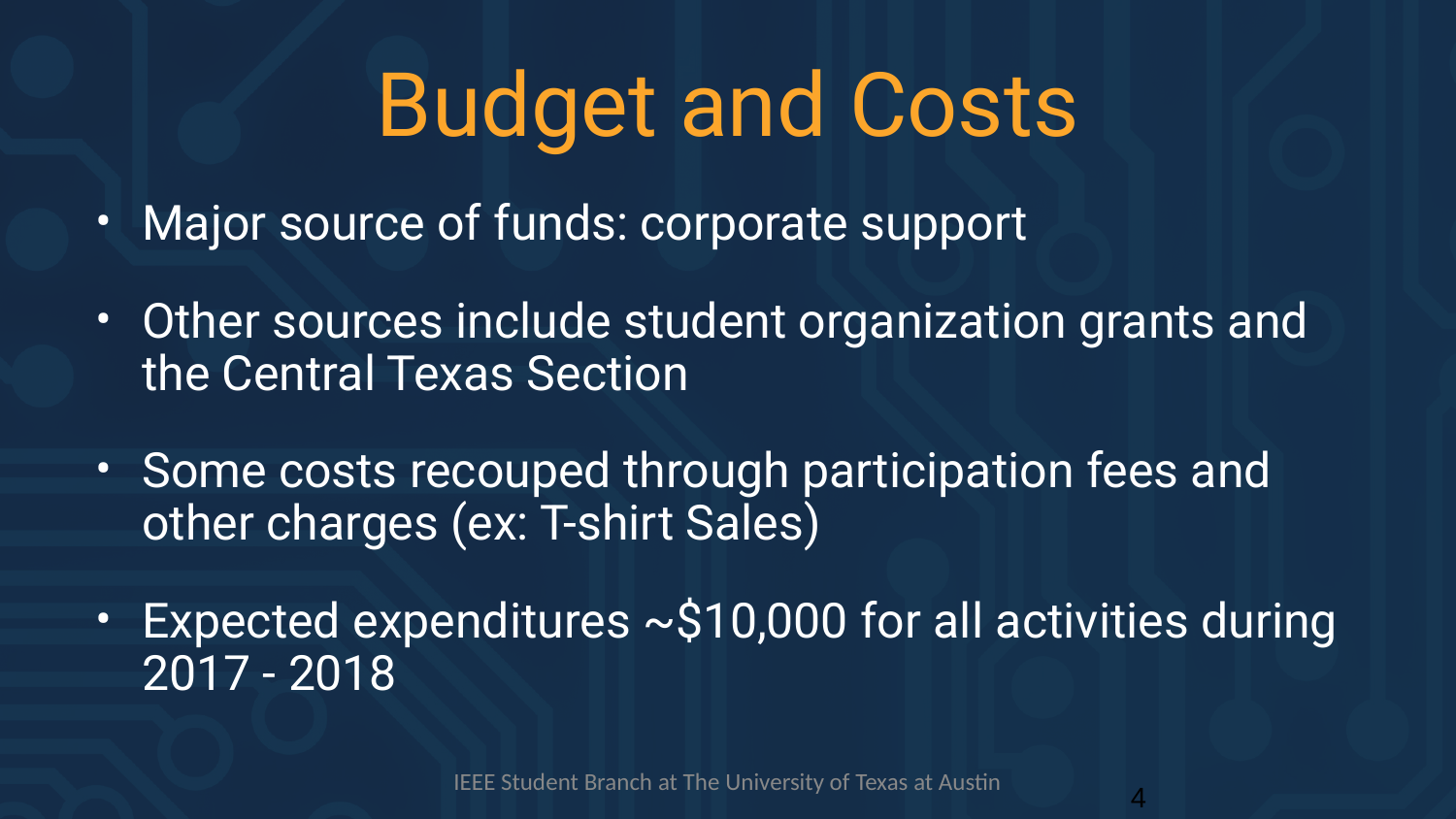

# Budget and Costs
Major source of funds: corporate support
Other sources include student organization grants and the Central Texas Section
Some costs recouped through participation fees and other charges (ex: T-shirt Sales)
Expected expenditures ~$10,000 for all activities during 2017 - 2018
IEEE Student Branch at The University of Texas at Austin
4